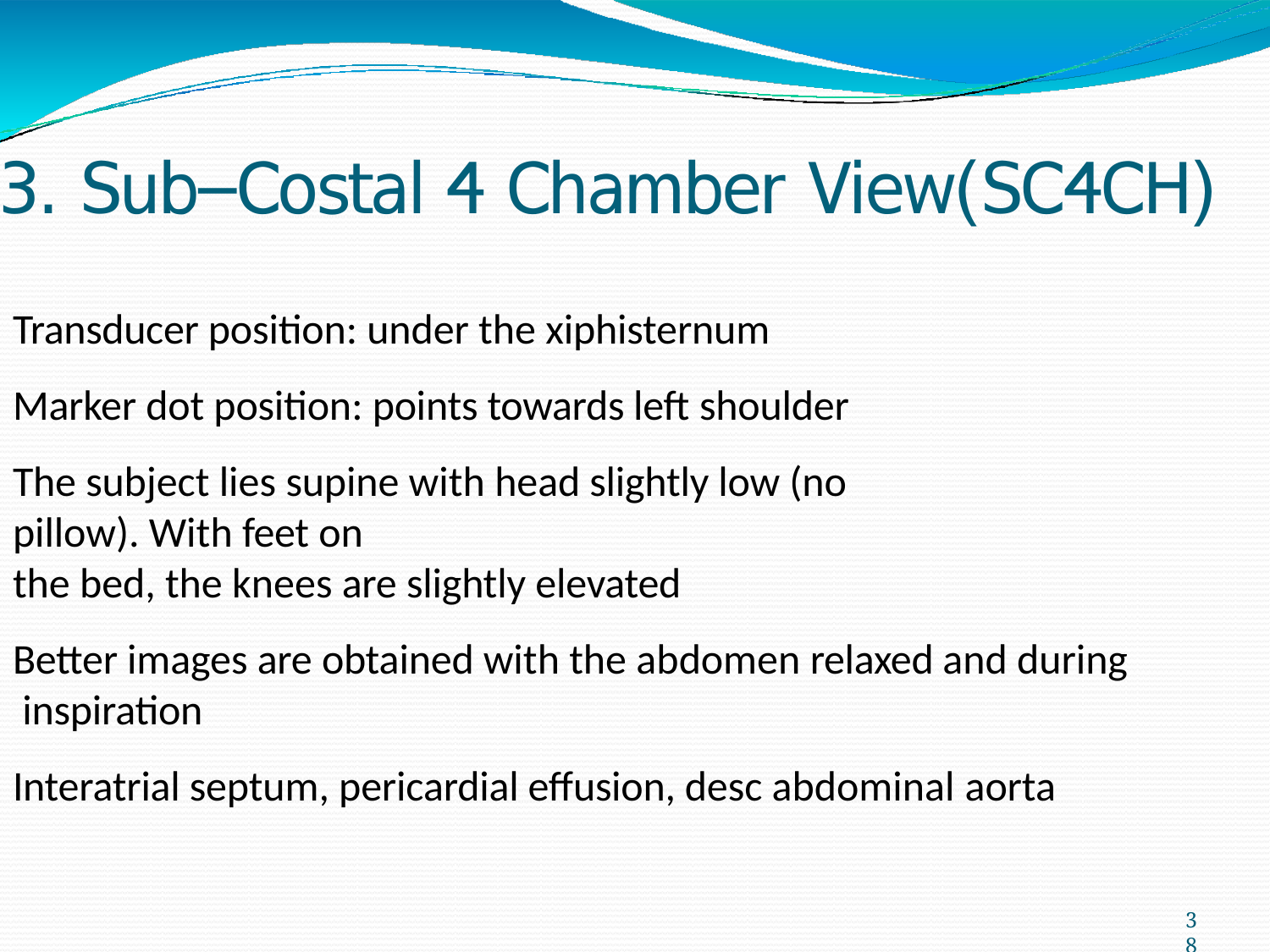

# 3. Sub–Costal 4 Chamber View(SC4CH)
Transducer position: under the xiphisternum  Marker dot position: points towards left shoulder
The subject lies supine with head slightly low (no pillow). With feet on
the bed, the knees are slightly elevated
Better images are obtained with the abdomen relaxed and during  inspiration
Interatrial septum, pericardial effusion, desc abdominal aorta
38